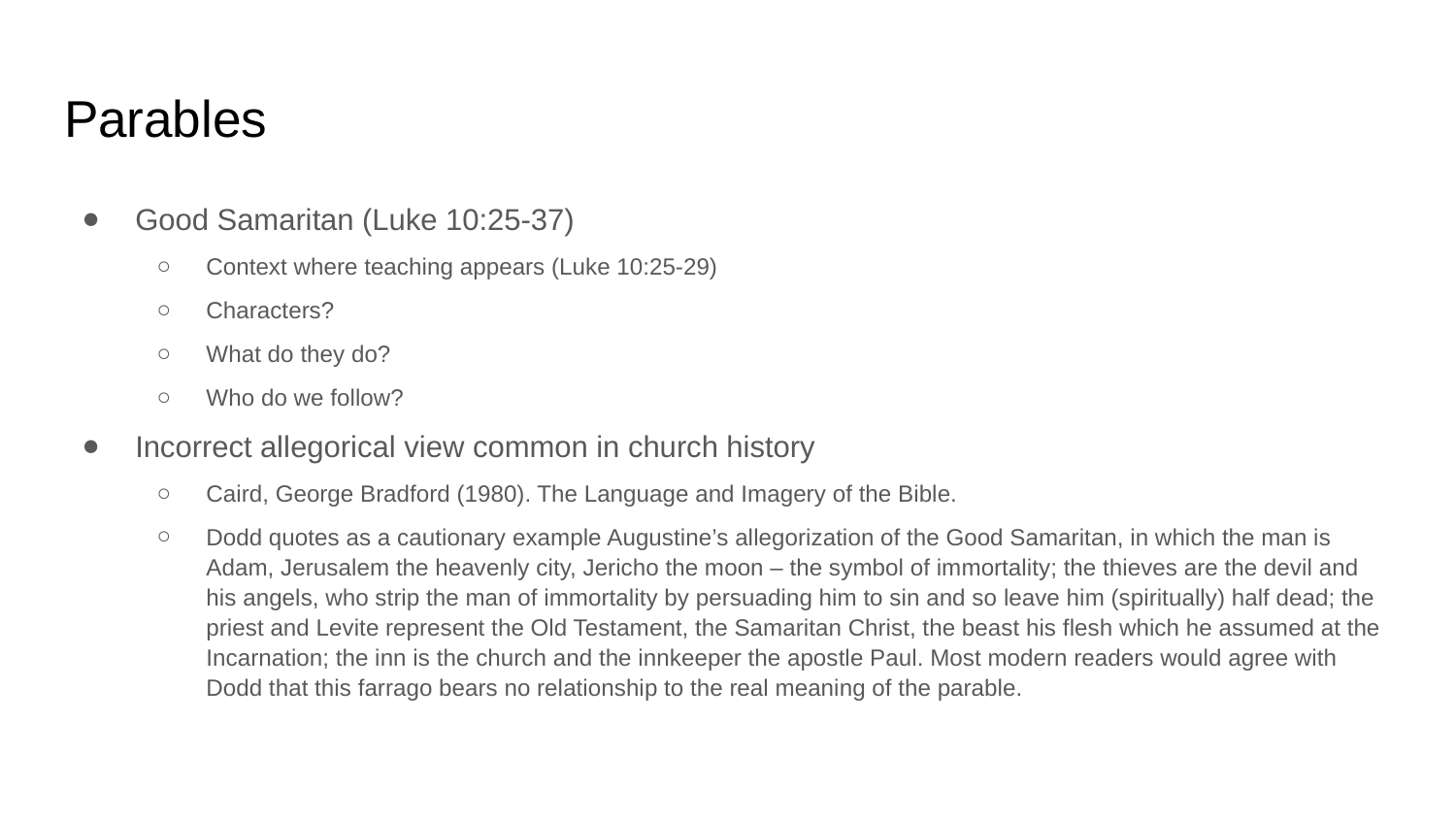

# Parables
Good Samaritan (Luke 10:25-37)
Context where teaching appears (Luke 10:25-29)
Characters?
What do they do?
Who do we follow?
Incorrect allegorical view common in church history
Caird, George Bradford (1980). The Language and Imagery of the Bible.
Dodd quotes as a cautionary example Augustine’s allegorization of the Good Samaritan, in which the man is Adam, Jerusalem the heavenly city, Jericho the moon – the symbol of immortality; the thieves are the devil and his angels, who strip the man of immortality by persuading him to sin and so leave him (spiritually) half dead; the priest and Levite represent the Old Testament, the Samaritan Christ, the beast his flesh which he assumed at the Incarnation; the inn is the church and the innkeeper the apostle Paul. Most modern readers would agree with Dodd that this farrago bears no relationship to the real meaning of the parable.